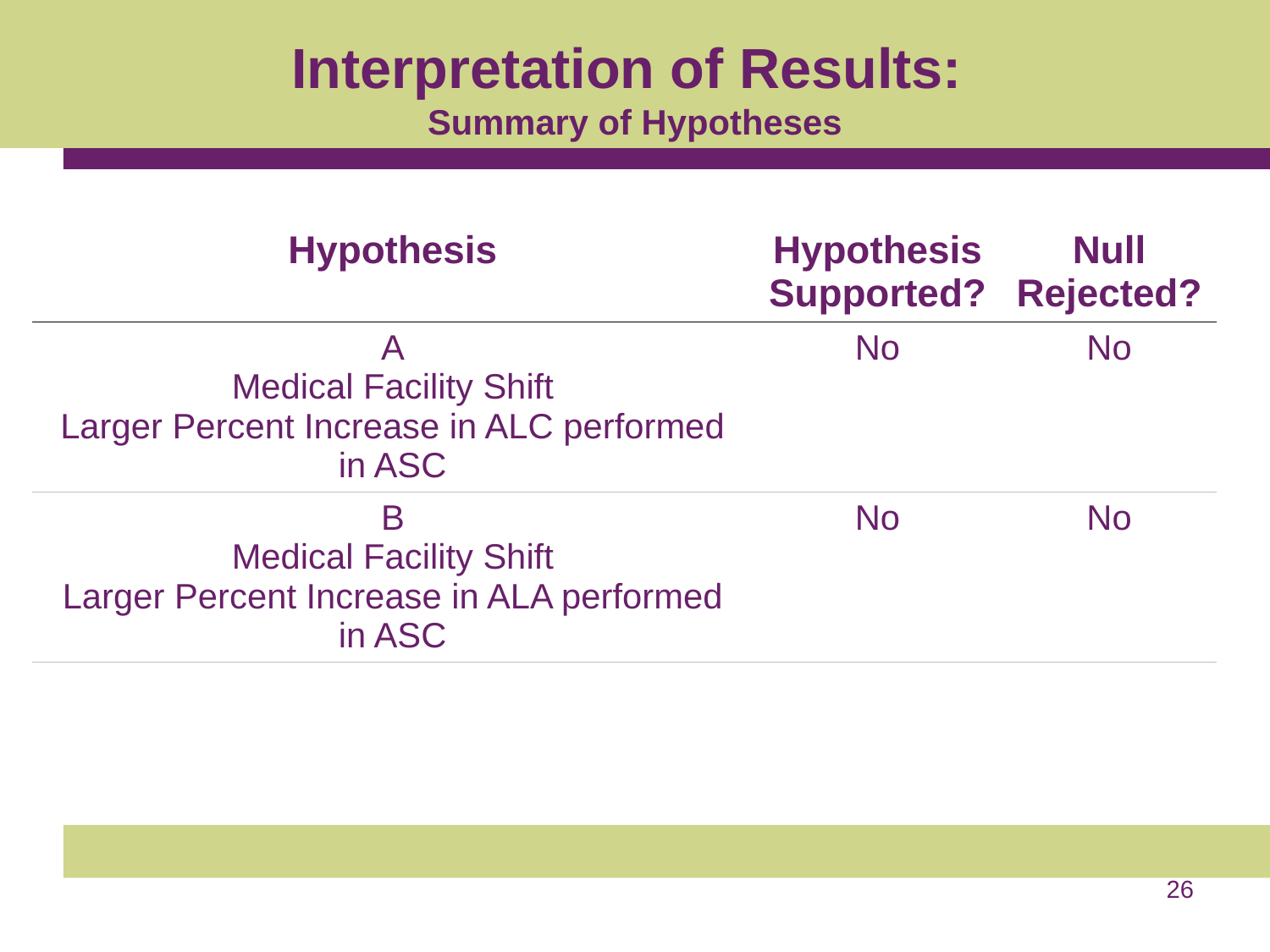

# Interpretation of Results: Summary of Hypotheses

| Hypothesis | Hypothesis Supported? | Null Rejected? |
| --- | --- | --- |
| A Medical Facility Shift Larger Percent Increase in ALC performed in ASC | No | No |
| B Medical Facility Shift Larger Percent Increase in ALA performed in ASC | No | No |

26